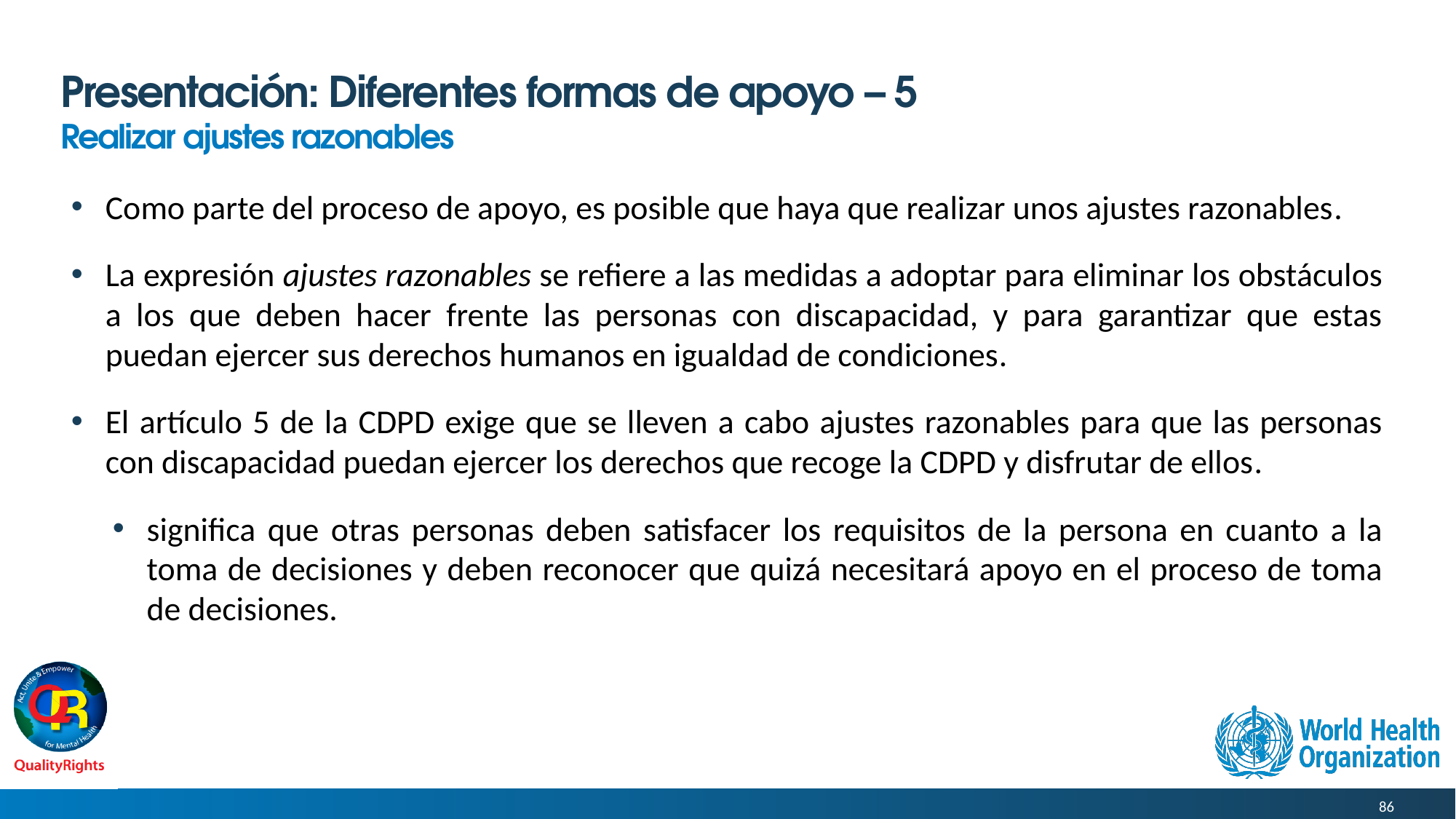

# Presentación: Diferentes formas de apoyo – 5
Realizar ajustes razonables
Como parte del proceso de apoyo, es posible que haya que realizar unos ajustes razonables.
La expresión ajustes razonables se refiere a las medidas a adoptar para eliminar los obstáculos a los que deben hacer frente las personas con discapacidad, y para garantizar que estas puedan ejercer sus derechos humanos en igualdad de condiciones.
El artículo 5 de la CDPD exige que se lleven a cabo ajustes razonables para que las personas con discapacidad puedan ejercer los derechos que recoge la CDPD y disfrutar de ellos.
significa que otras personas deben satisfacer los requisitos de la persona en cuanto a la toma de decisiones y deben reconocer que quizá necesitará apoyo en el proceso de toma de decisiones.